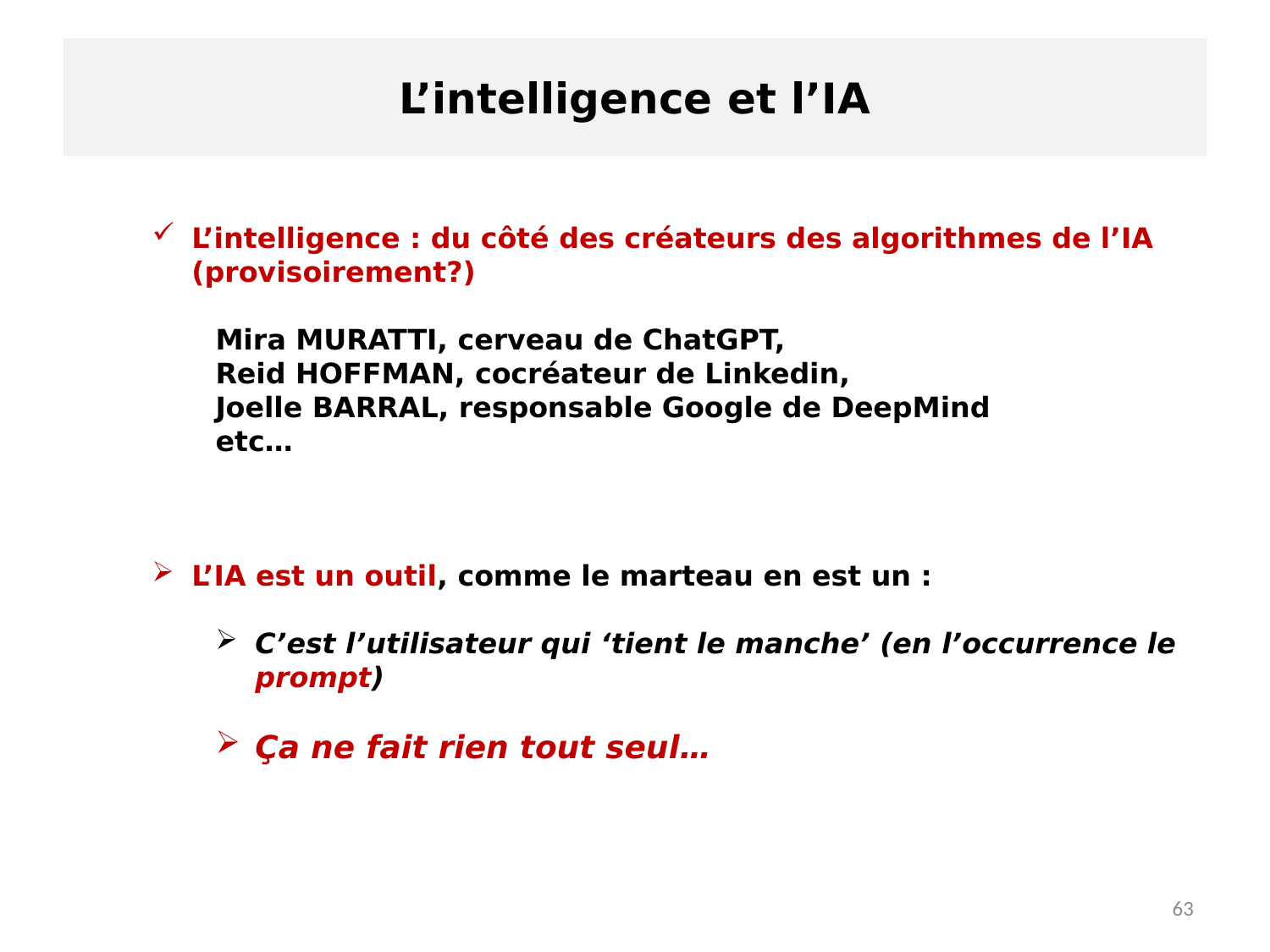

# L’intelligence et l’IA

L’intelligence : du côté des créateurs des algorithmes de l’IA
(provisoirement?)
Mira MURATTI, cerveau de ChatGPT,
Reid HOFFMAN, cocréateur de Linkedin,
Joelle BARRAL, responsable Google de DeepMind
etc…

L’IA est un outil, comme le marteau en est un :
C’est l’utilisateur qui ‘tient le manche’ (en l’occurrence le prompt)
Ça ne fait rien tout seul…

63